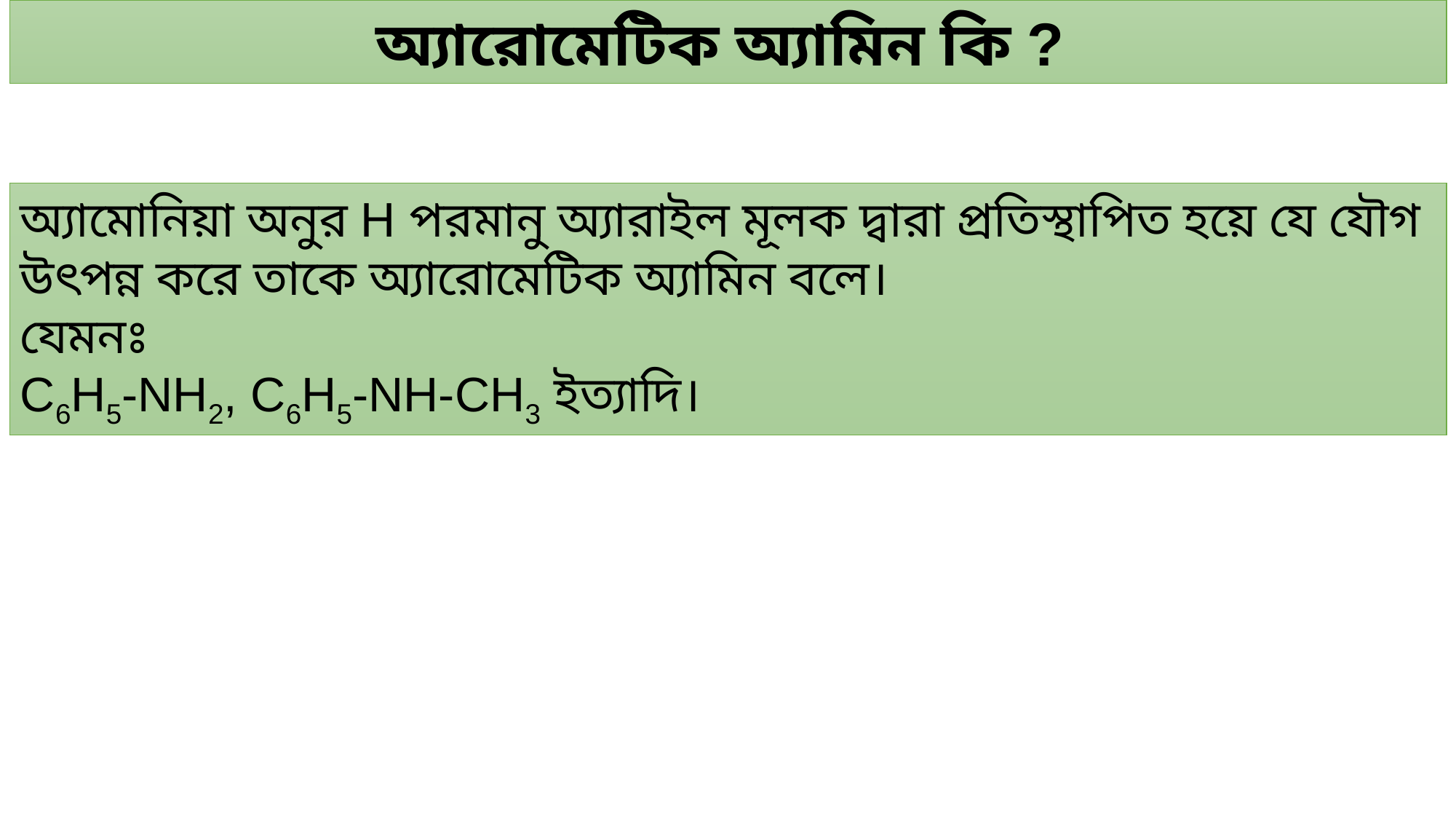

অ্যারোমেটিক অ্যামিন কি ?
অ্যামোনিয়া অনুর H পরমানু অ্যারাইল মূলক দ্বারা প্রতিস্থাপিত হয়ে যে যৌগ উৎপন্ন করে তাকে অ্যারোমেটিক অ্যামিন বলে।
যেমনঃ
C6H5-NH2, C6H5-NH-CH3 ইত্যাদি।